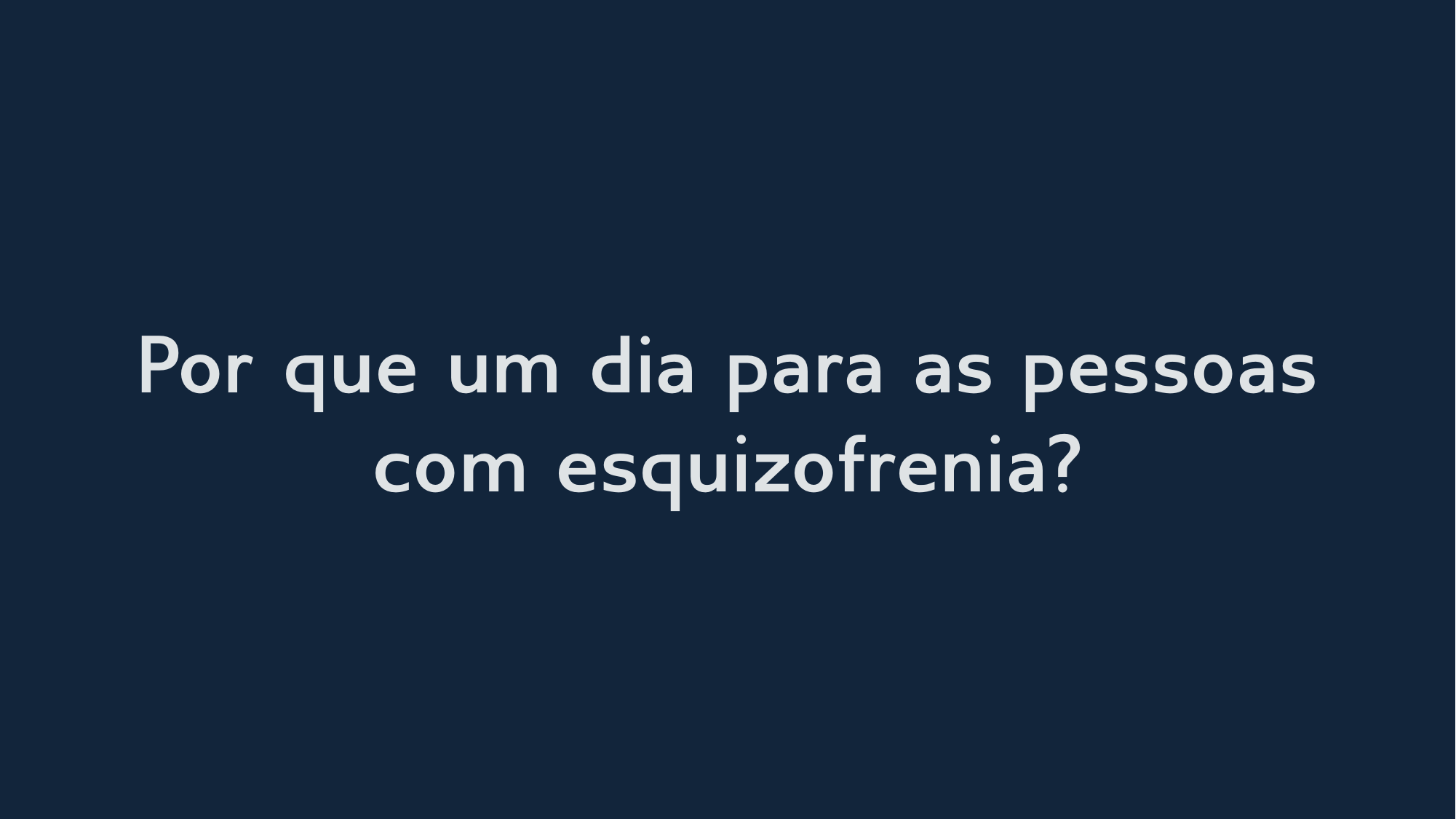

# Por que um dia para as pessoas com esquizofrenia?